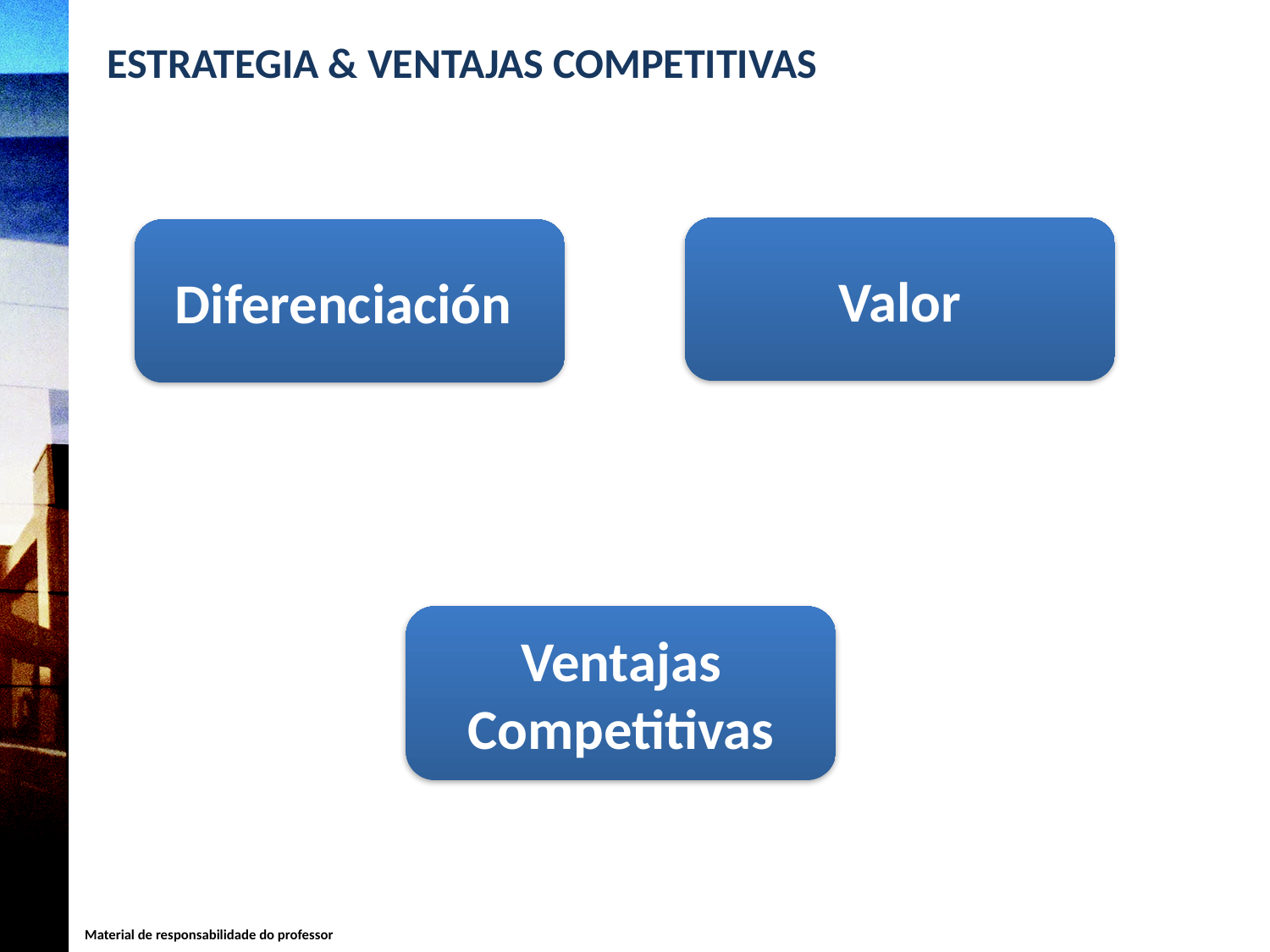

ESTRATEGIA & VENTAJAS COMPETITIVAS
Valor
Diferenciación
Ventajas Competitivas